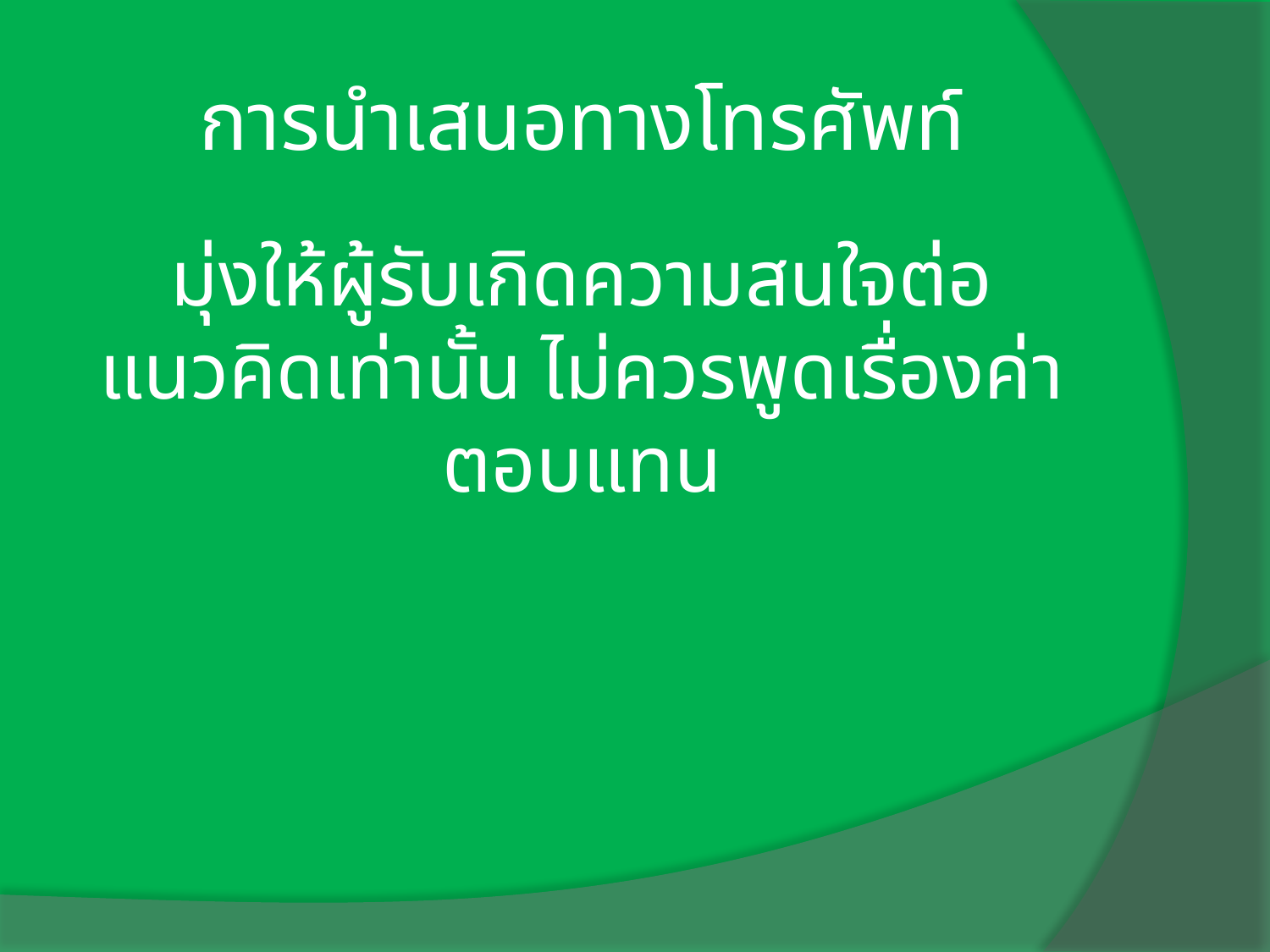

# การนำเสนอทางโทรศัพท์
มุ่งให้ผู้รับเกิดความสนใจต่อแนวคิดเท่านั้น ไม่ควรพูดเรื่องค่าตอบแทน